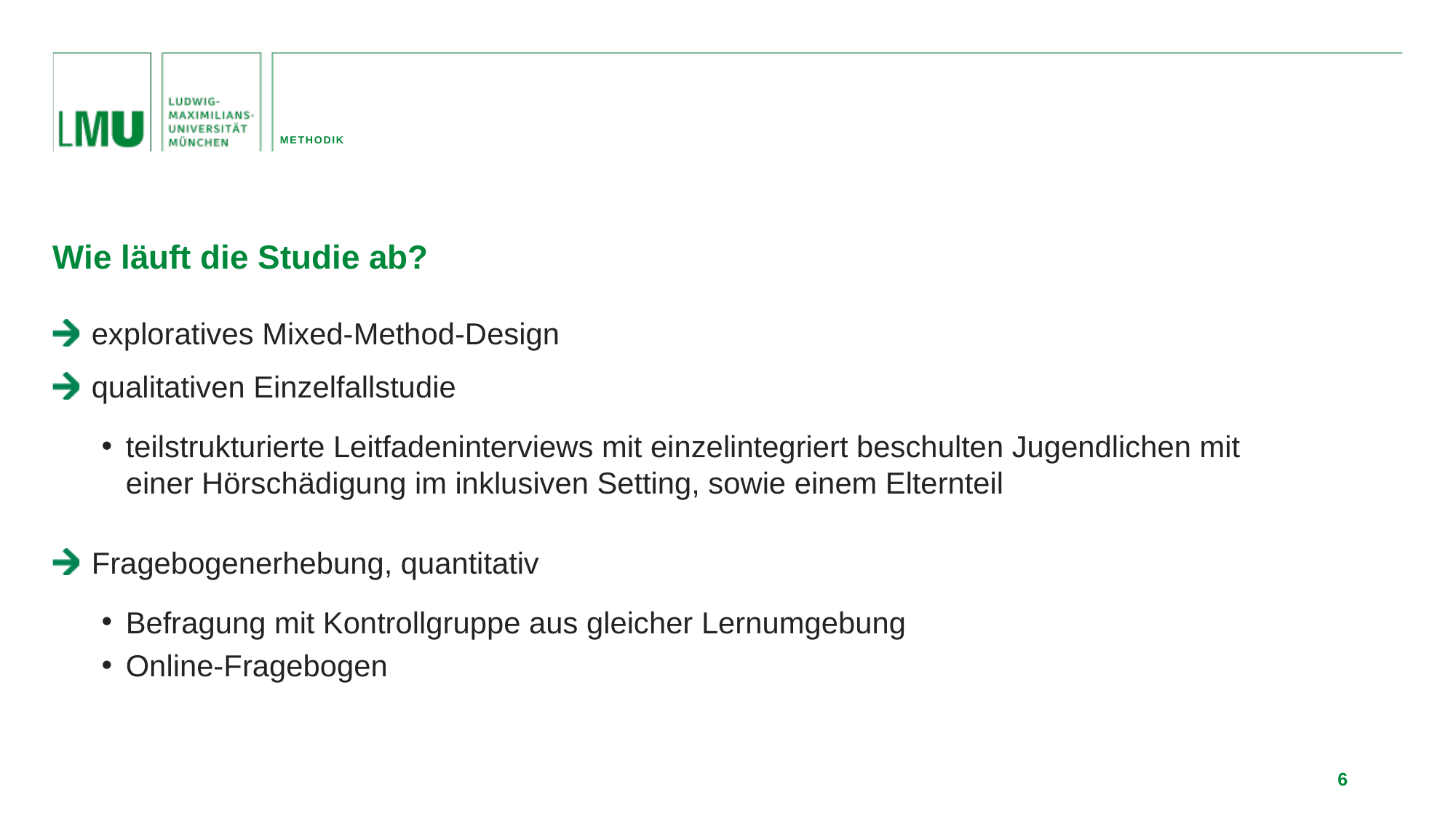

Methodik
Wie läuft die Studie ab?

exploratives Mixed-Method-Design
qualitativen Einzelfallstudie
teilstrukturierte Leitfadeninterviews mit einzelintegriert beschulten Jugendlichen mit einer Hörschädigung im inklusiven Setting, sowie einem Elternteil

Fragebogenerhebung, quantitativ
Befragung mit Kontrollgruppe aus gleicher Lernumgebung
Online-Fragebogen

6